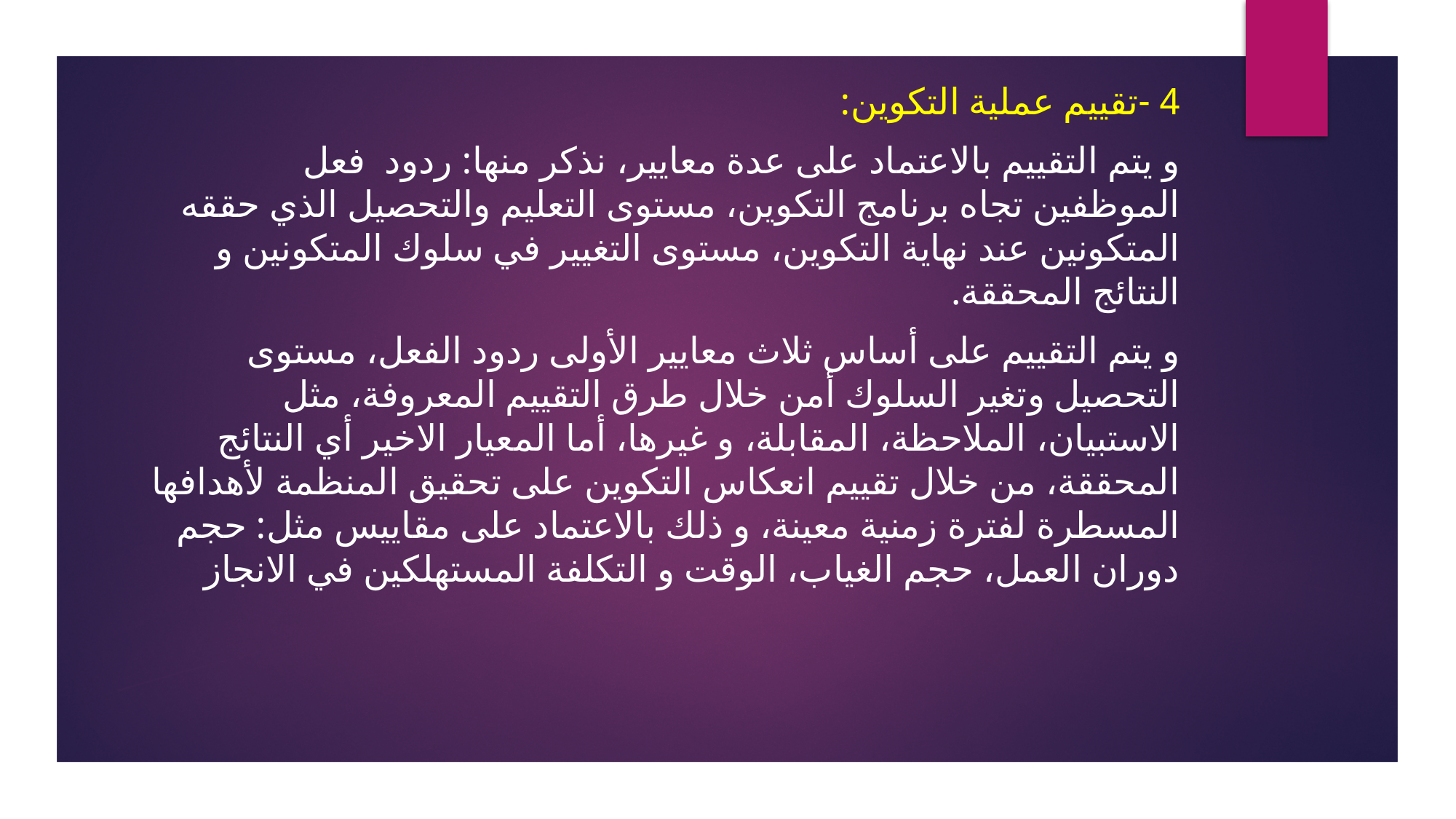

4 -تقييم عملية التكوين:
و يتم التقييم بالاعتماد على عدة معايير، نذكر منها: ردود  فعل الموظفين تجاه برنامج التكوين، مستوى التعليم والتحصيل الذي حققه المتكونين عند نهاية التكوين، مستوى التغيير في سلوك المتكونين و النتائج المحققة.
و يتم التقييم على أساس ثلاث معايير الأولى ردود الفعل، مستوى التحصيل وتغير السلوك أمن خلال طرق التقييم المعروفة، مثل الاستبيان، الملاحظة، المقابلة، و غيرها، أما المعيار الاخير أي النتائج المحققة، من خلال تقييم انعكاس التكوين على تحقيق المنظمة لأهدافها المسطرة لفترة زمنية معينة، و ذلك بالاعتماد على مقاييس مثل: حجم دوران العمل، حجم الغياب، الوقت و التكلفة المستهلكين في الانجاز
#